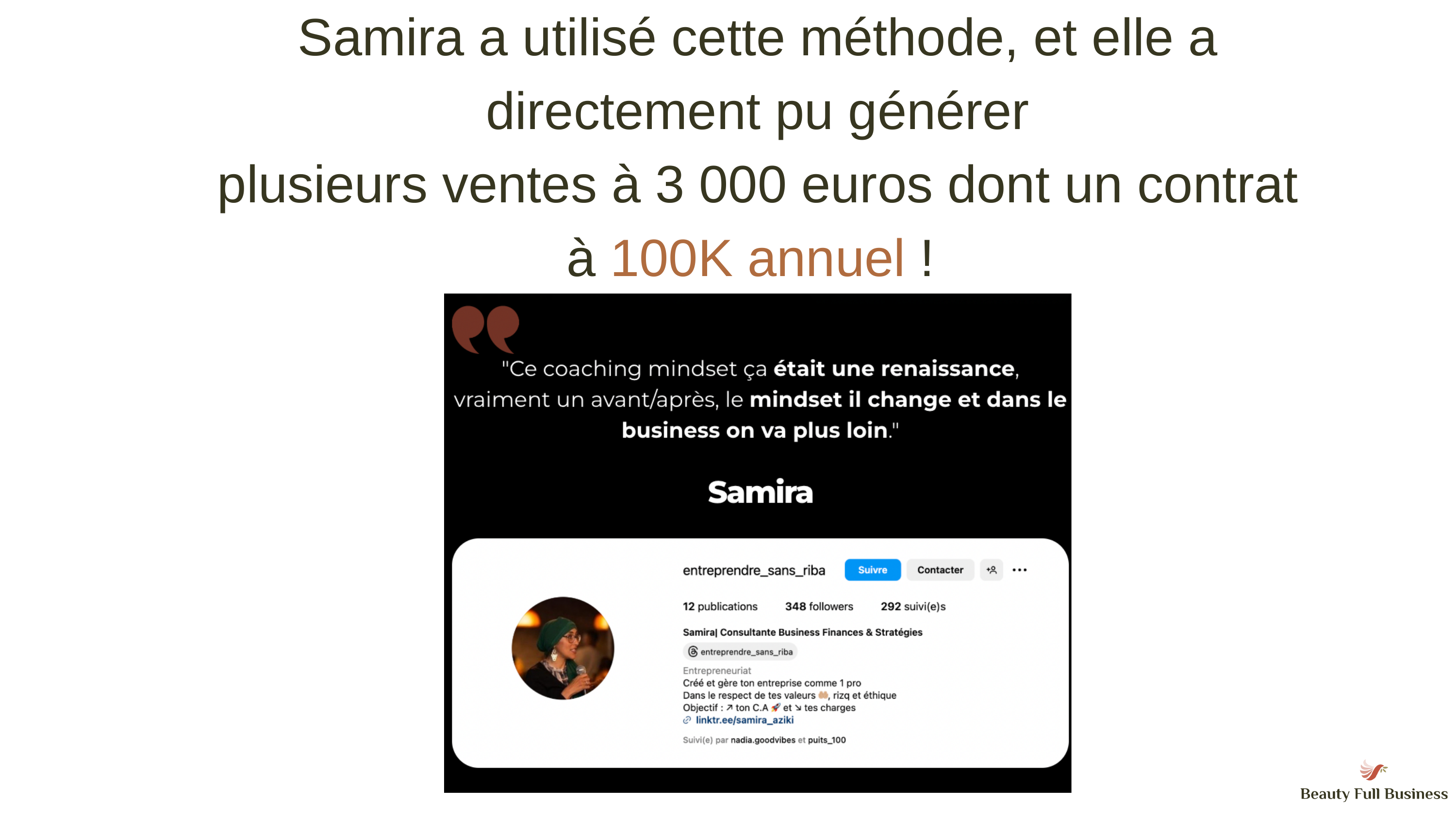

Samira a utilisé cette méthode, et elle a directement pu générer
plusieurs ventes à 3 000 euros dont un contrat à 100K annuel !